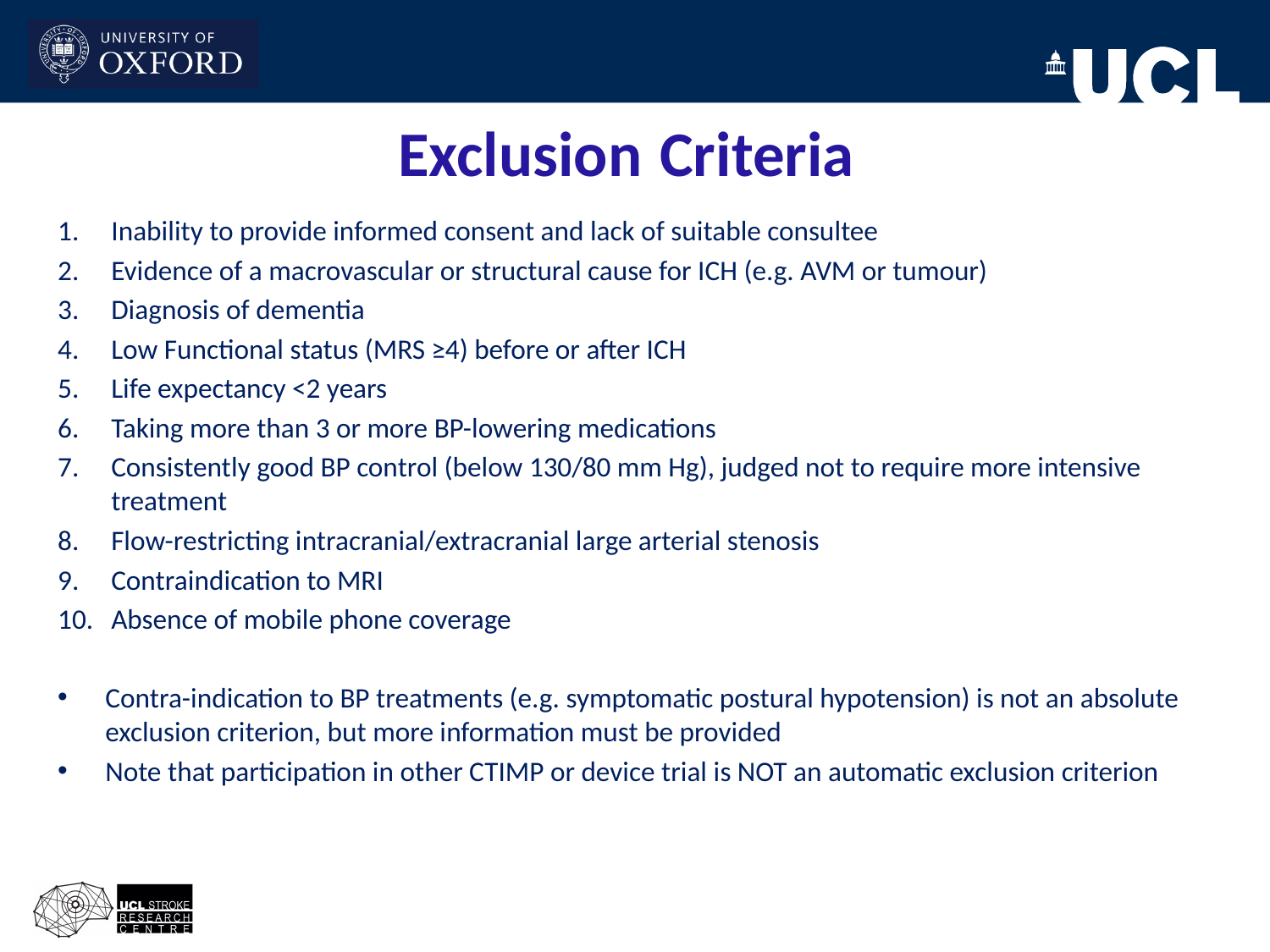

# Exclusion Criteria
Inability to provide informed consent and lack of suitable consultee
Evidence of a macrovascular or structural cause for ICH (e.g. AVM or tumour)
Diagnosis of dementia
Low Functional status (MRS ≥4) before or after ICH
Life expectancy <2 years
Taking more than 3 or more BP-lowering medications
Consistently good BP control (below 130/80 mm Hg), judged not to require more intensive treatment
Flow-restricting intracranial/extracranial large arterial stenosis
Contraindication to MRI
Absence of mobile phone coverage

Contra-indication to BP treatments (e.g. symptomatic postural hypotension) is not an absolute exclusion criterion, but more information must be provided
Note that participation in other CTIMP or device trial is NOT an automatic exclusion criterion